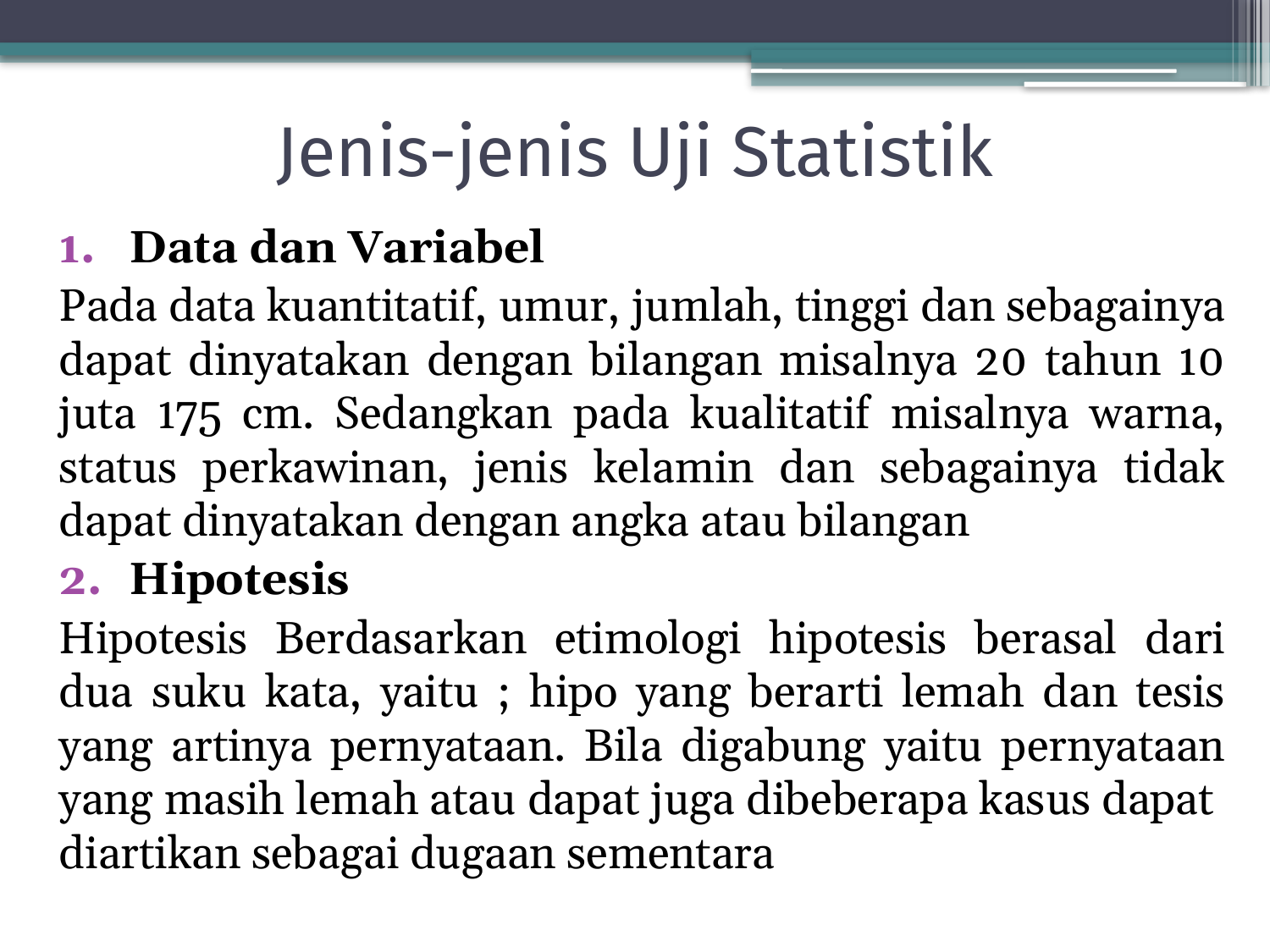

# Jenis-jenis Uji Statistik
Data dan Variabel
Pada data kuantitatif, umur, jumlah, tinggi dan sebagainya dapat dinyatakan dengan bilangan misalnya 20 tahun 10 juta 175 cm. Sedangkan pada kualitatif misalnya warna, status perkawinan, jenis kelamin dan sebagainya tidak dapat dinyatakan dengan angka atau bilangan
Hipotesis
Hipotesis Berdasarkan etimologi hipotesis berasal dari dua suku kata, yaitu ; hipo yang berarti lemah dan tesis yang artinya pernyataan. Bila digabung yaitu pernyataan yang masih lemah atau dapat juga dibeberapa kasus dapat  diartikan sebagai dugaan sementara